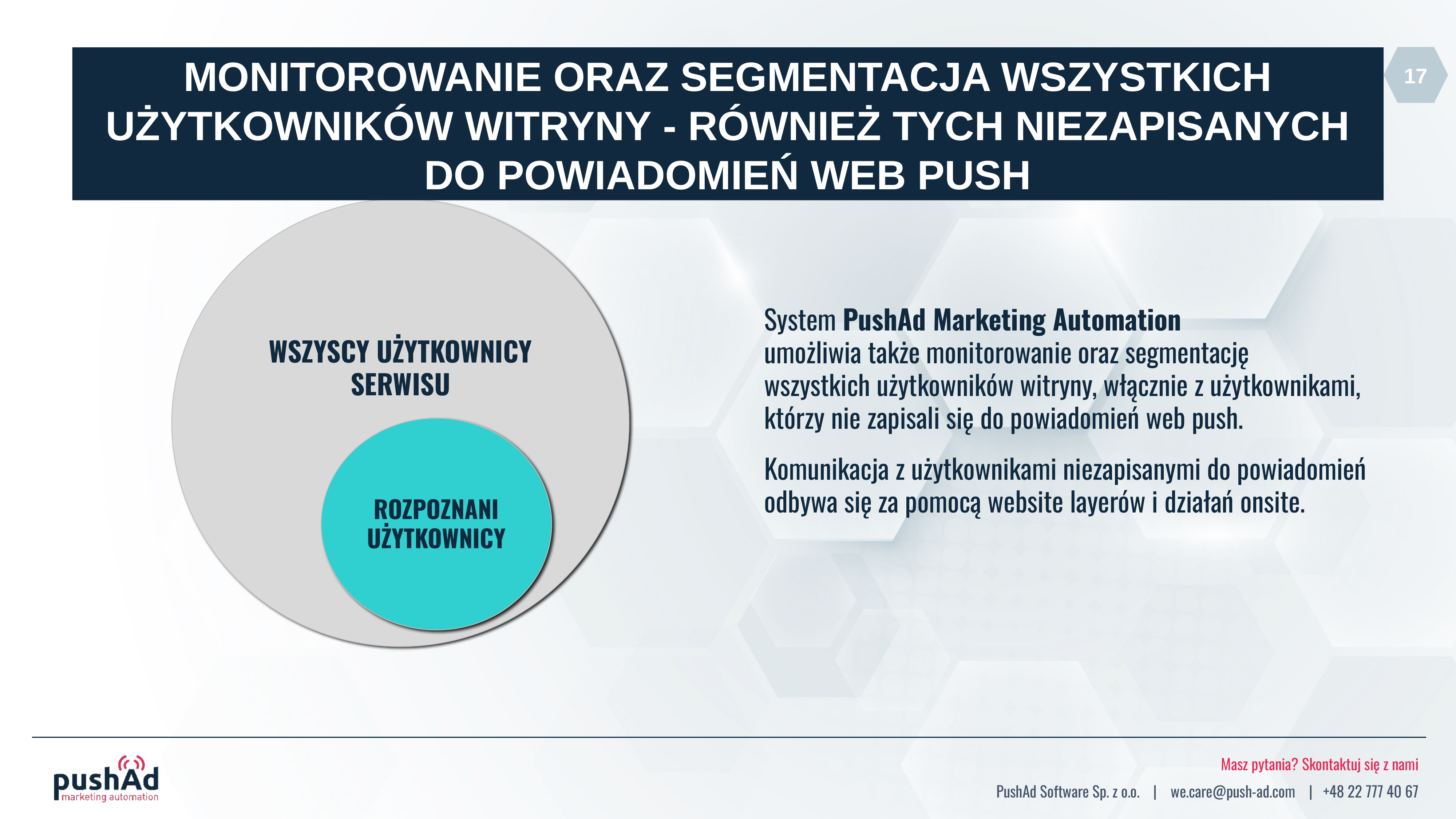

MONITOROWANIE ORAZ SEGMENTACJA WSZYSTKICH UŻYTKOWNIKÓW WITRYNY ​- RÓWNIEŻ TYCH NIEZAPISANYCH DO POWIADOMIEŃ WEB PUSH​
WSZYSCY UŻYTKOWNICY
SERWISU

System PushAd Marketing Automation
umożliwia także monitorowanie oraz segmentację
wszystkich użytkowników witryny, włącznie z użytkownikami, którzy nie zapisali się do powiadomień web push.
Komunikacja z użytkownikami niezapisanymi do powiadomień odbywa się za pomocą website layerów i działań onsite.
ROZPOZNANI UŻYTKOWNICY